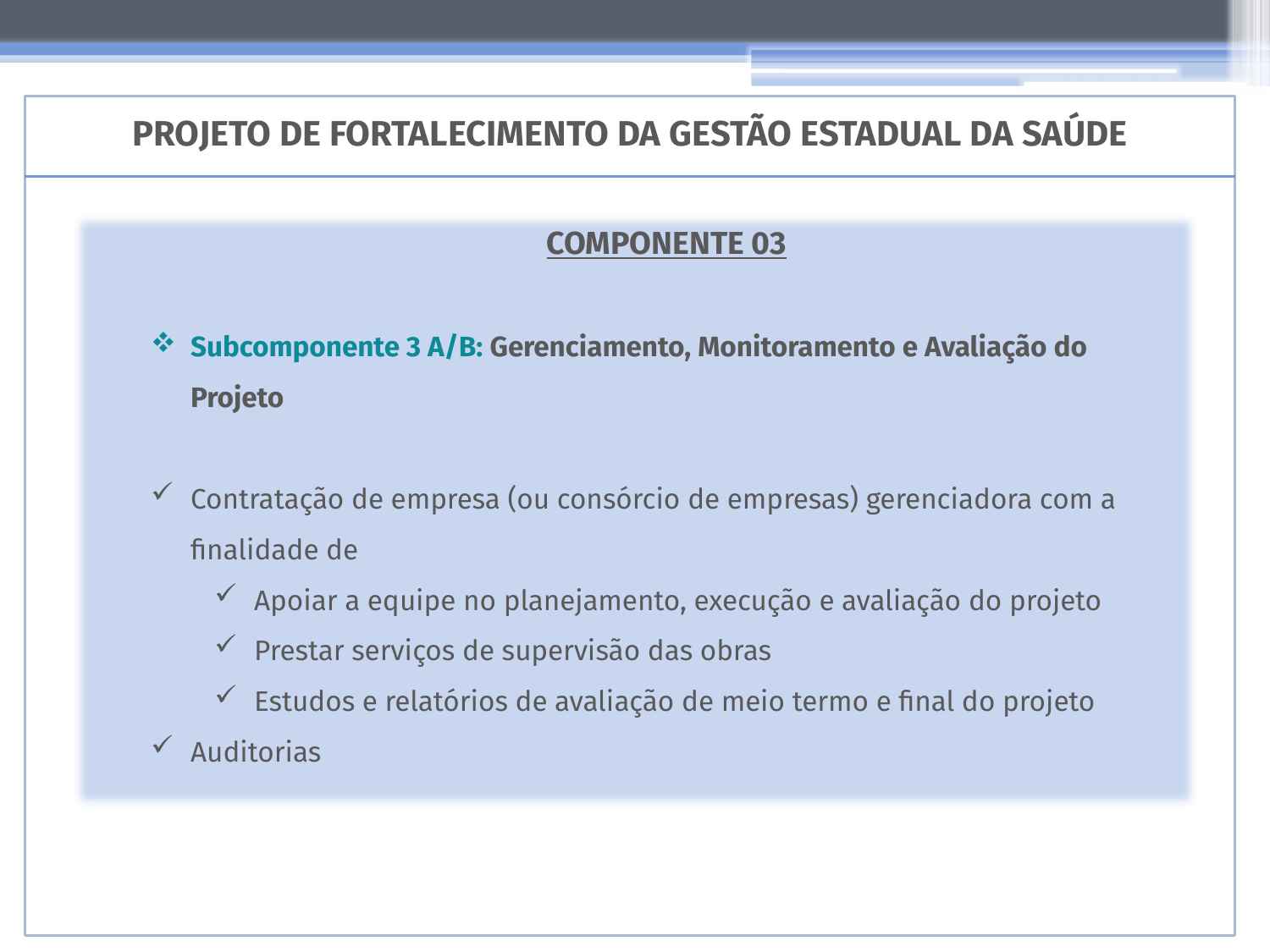

PROJETO DE FORTALECIMENTO DA GESTÃO ESTADUAL DA SAÚDE

COMPONENTE 03

Subcomponente 3 A/B: Gerenciamento, Monitoramento e Avaliação do Projeto

Contratação de empresa (ou consórcio de empresas) gerenciadora com a finalidade de
Apoiar a equipe no planejamento, execução e avaliação do projeto
Prestar serviços de supervisão das obras
Estudos e relatórios de avaliação de meio termo e final do projeto
Auditorias